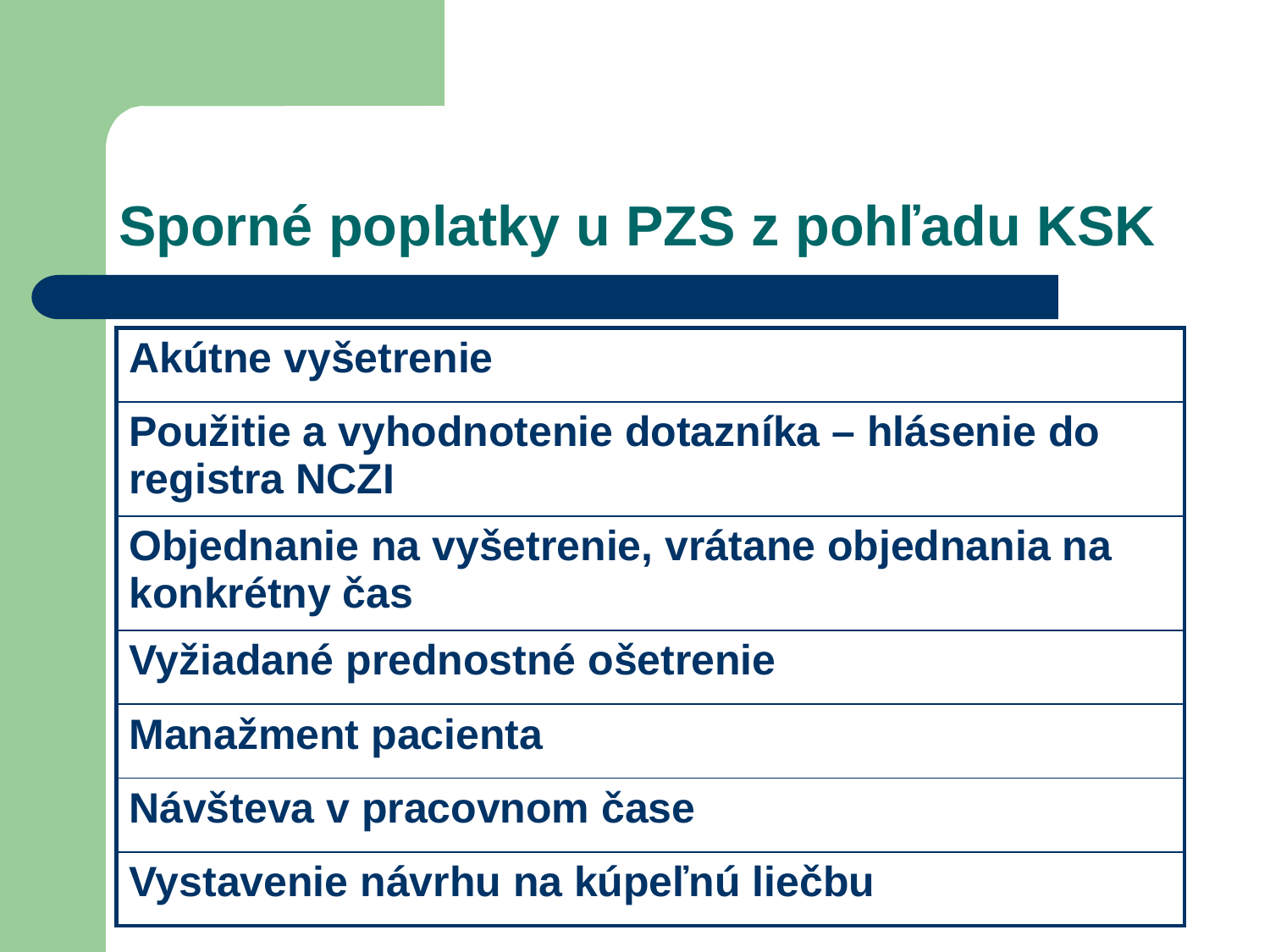

# Sporné poplatky u PZS z pohľadu KSK
| Akútne vyšetrenie |
| --- |
| Použitie a vyhodnotenie dotazníka – hlásenie do registra NCZI |
| Objednanie na vyšetrenie, vrátane objednania na konkrétny čas |
| Vyžiadané prednostné ošetrenie |
| Manažment pacienta |
| Návšteva v pracovnom čase |
| Vystavenie návrhu na kúpeľnú liečbu |